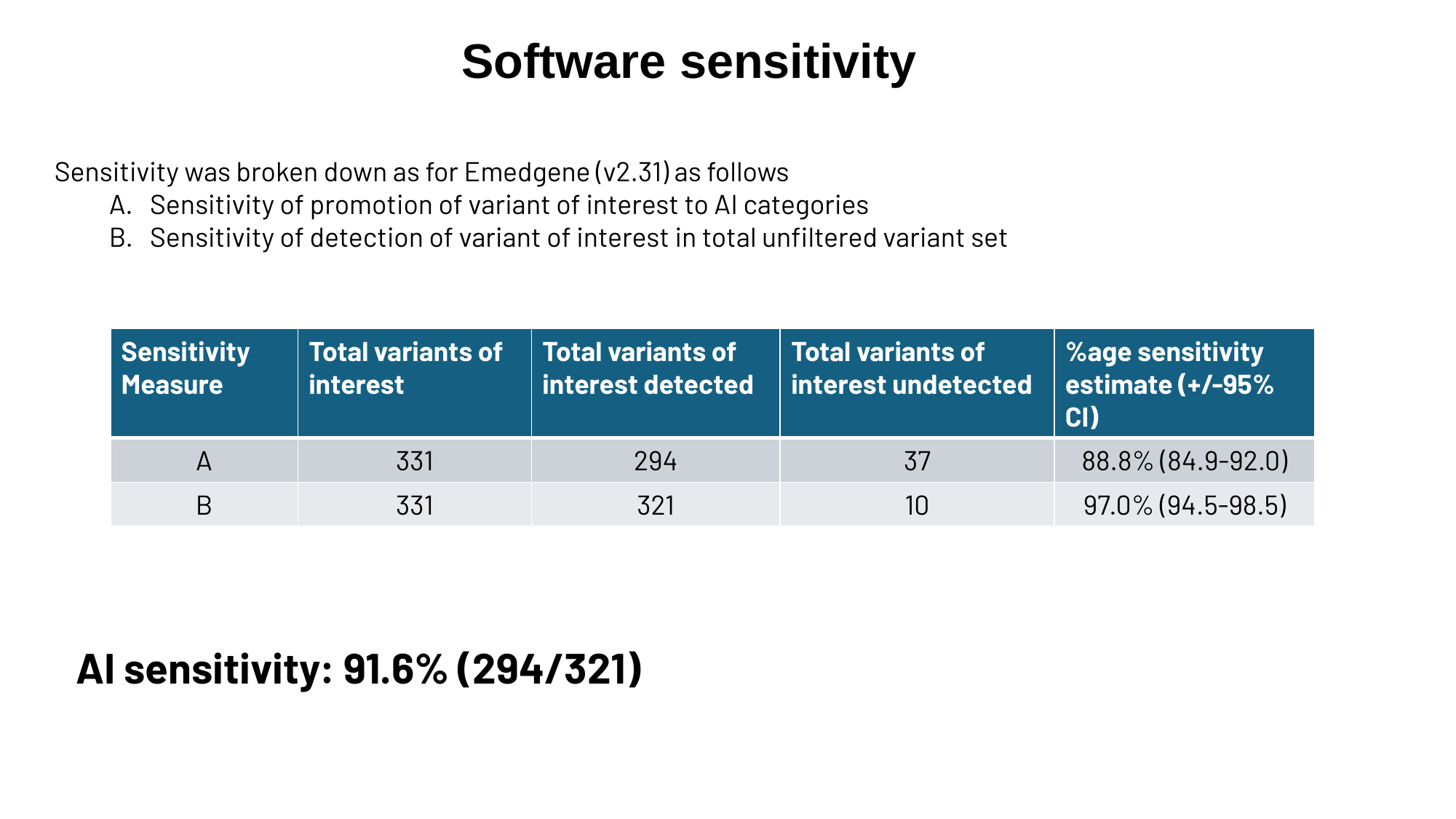

Software sensitivity
Sensitivity was broken down as for Emedgene (v2.31) as follows
Sensitivity of promotion of variant of interest to AI categories
Sensitivity of detection of variant of interest in total unfiltered variant set
| Sensitivity Measure | Total variants of interest | Total variants of interest detected | Total variants of interest undetected | %age sensitivity estimate (+/-95% CI) |
| --- | --- | --- | --- | --- |
| A | 331 | 294 | 37 | 88.8% (84.9-92.0) |
| B | 331 | 321 | 10 | 97.0% (94.5-98.5) |
AI sensitivity: 91.6% (294/321)